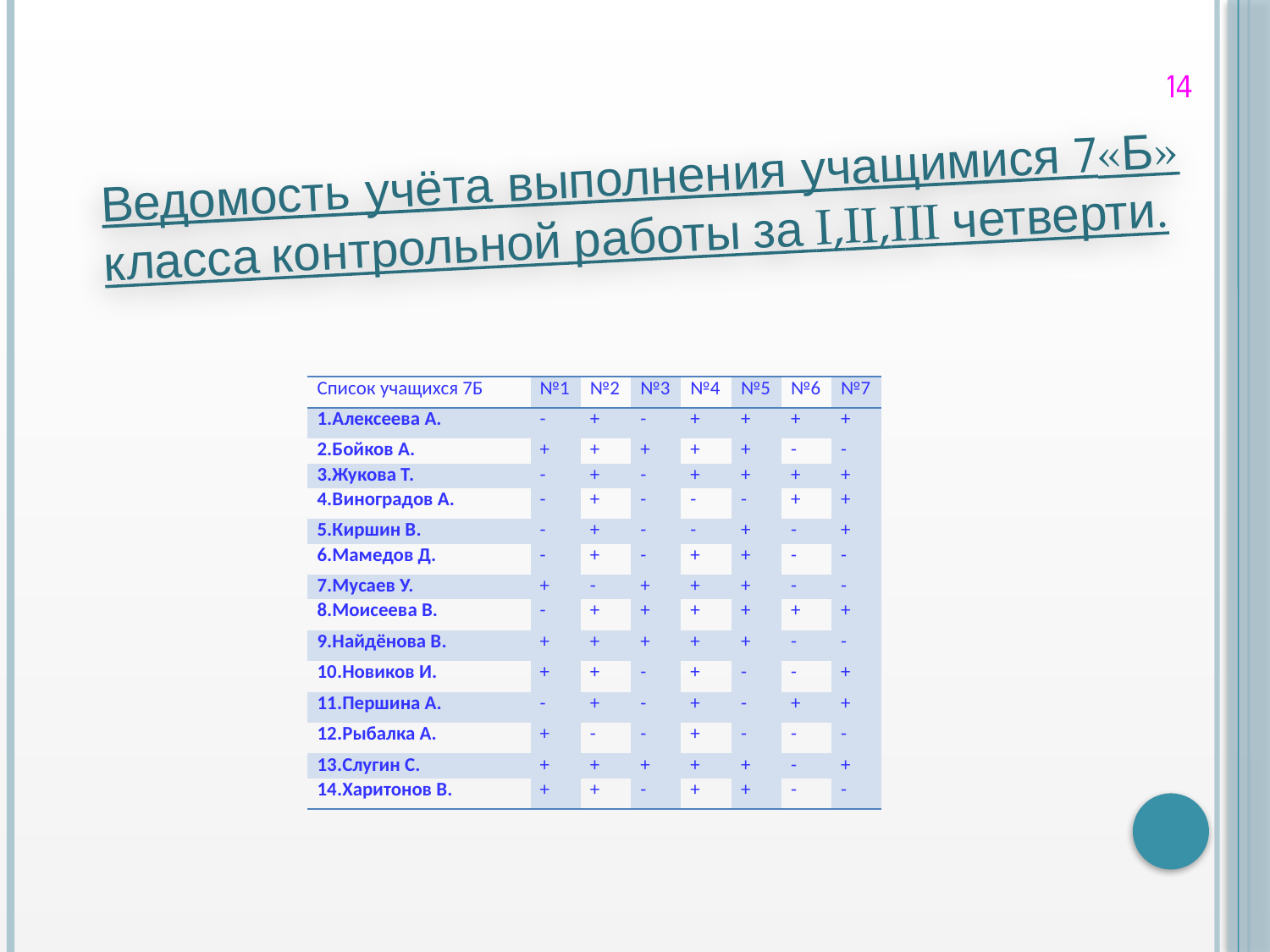

14
Ведомость учёта выполнения учащимися 7«Б»
класса контрольной работы за I,II,III четверти.
| Список учащихся 7Б | №1 | №2 | №3 | №4 | №5 | №6 | №7 |
| --- | --- | --- | --- | --- | --- | --- | --- |
| 1.Алексеева А. | - | + | - | + | + | + | + |
| 2.Бойков А. | + | + | + | + | + | - | - |
| 3.Жукова Т. | - | + | - | + | + | + | + |
| 4.Виноградов А. | - | + | - | - | - | + | + |
| 5.Киршин В. | - | + | - | - | + | - | + |
| 6.Мамедов Д. | - | + | - | + | + | - | - |
| 7.Мусаев У. | + | - | + | + | + | - | - |
| 8.Моисеева В. | - | + | + | + | + | + | + |
| 9.Найдёнова В. | + | + | + | + | + | - | - |
| 10.Новиков И. | + | + | - | + | - | - | + |
| 11.Першина А. | - | + | - | + | - | + | + |
| 12.Рыбалка А. | + | - | - | + | - | - | - |
| 13.Слугин С. | + | + | + | + | + | - | + |
| 14.Харитонов В. | + | + | - | + | + | - | - |